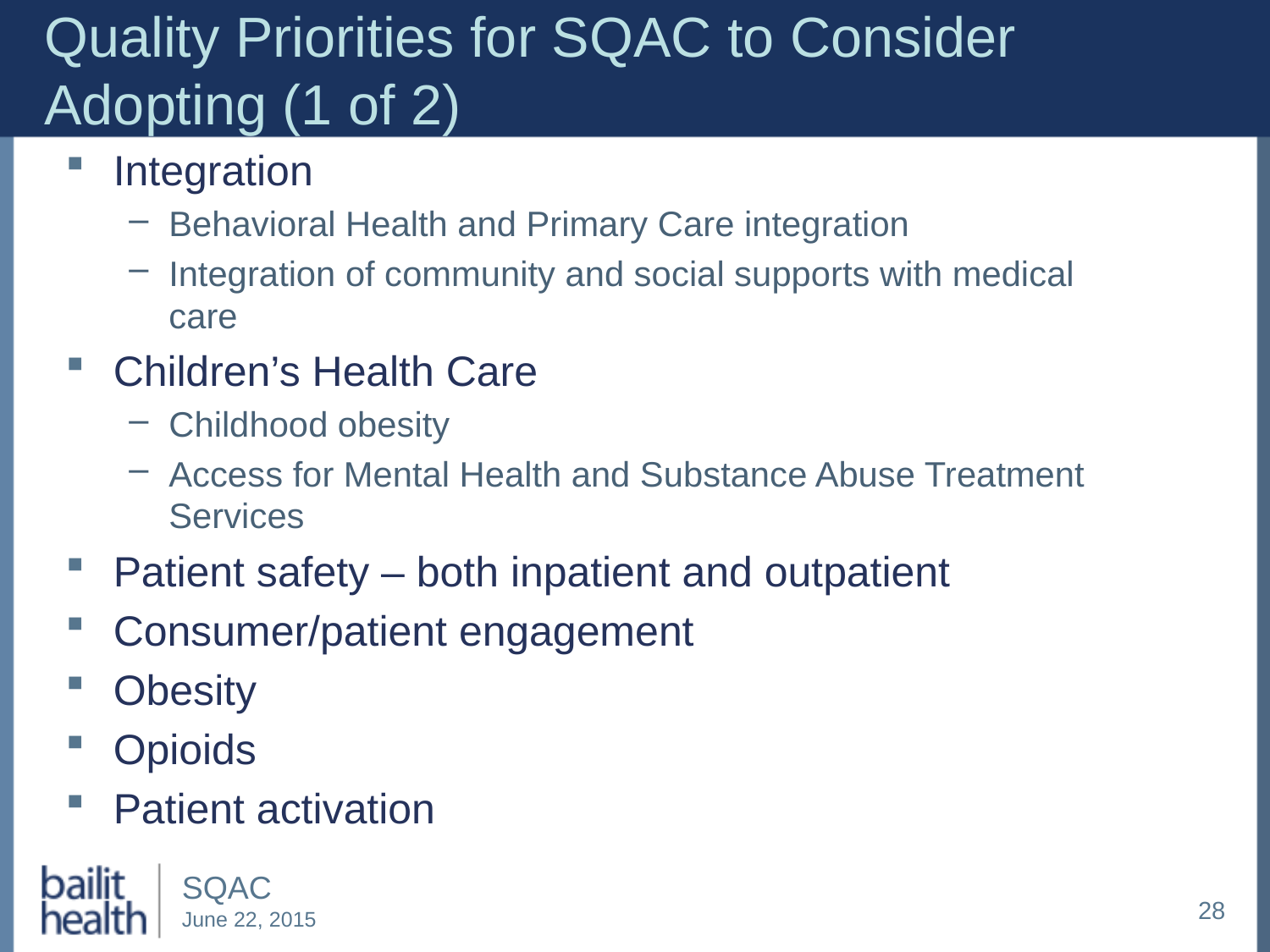

# Quality Priorities for SQAC to Consider Adopting (1 of 2)
Integration
Behavioral Health and Primary Care integration
Integration of community and social supports with medical care
Children’s Health Care
Childhood obesity
Access for Mental Health and Substance Abuse Treatment Services
Patient safety – both inpatient and outpatient
Consumer/patient engagement
Obesity
Opioids
Patient activation

28